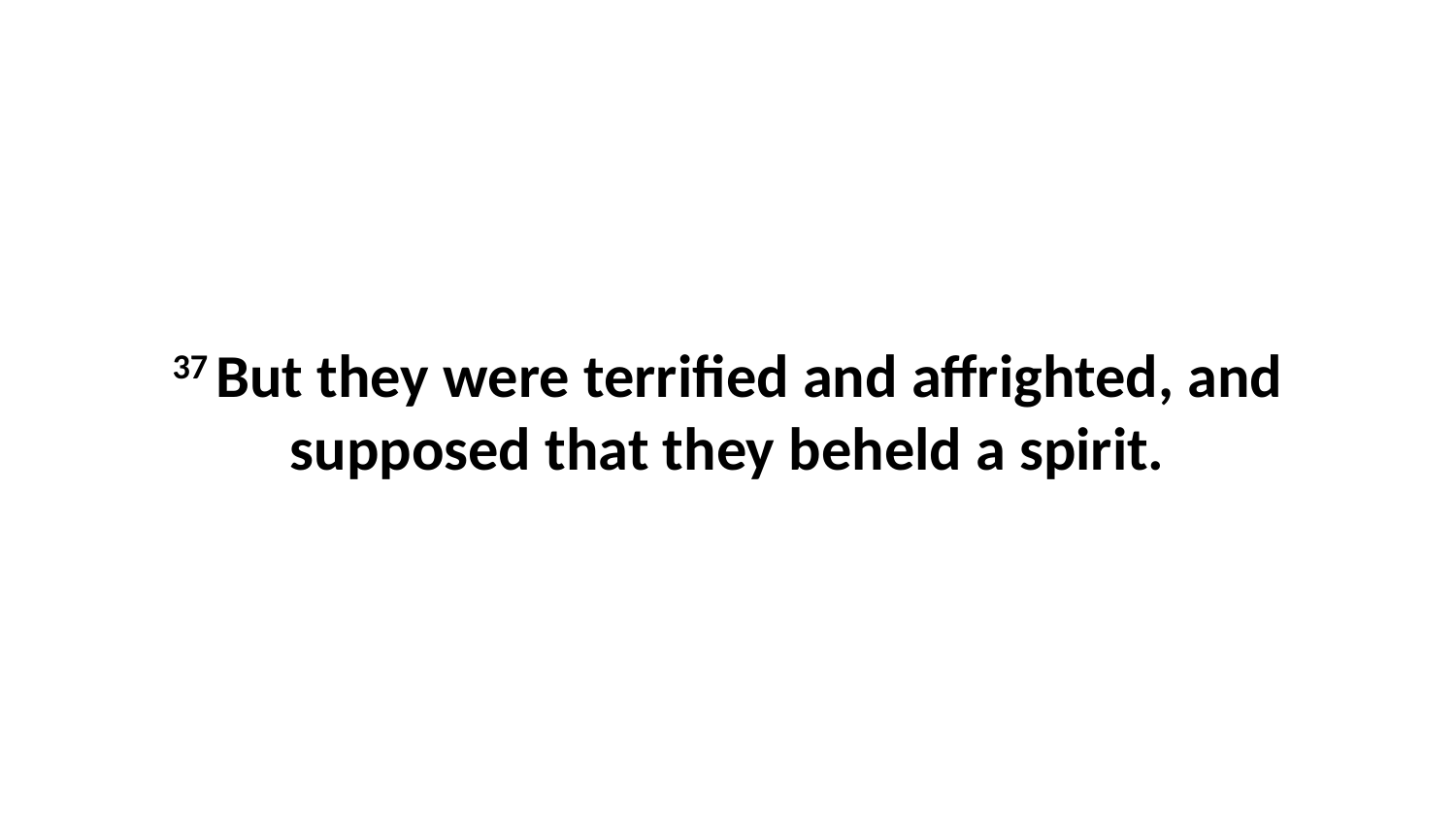

37 But they were terrified and affrighted, and supposed that they beheld a spirit.